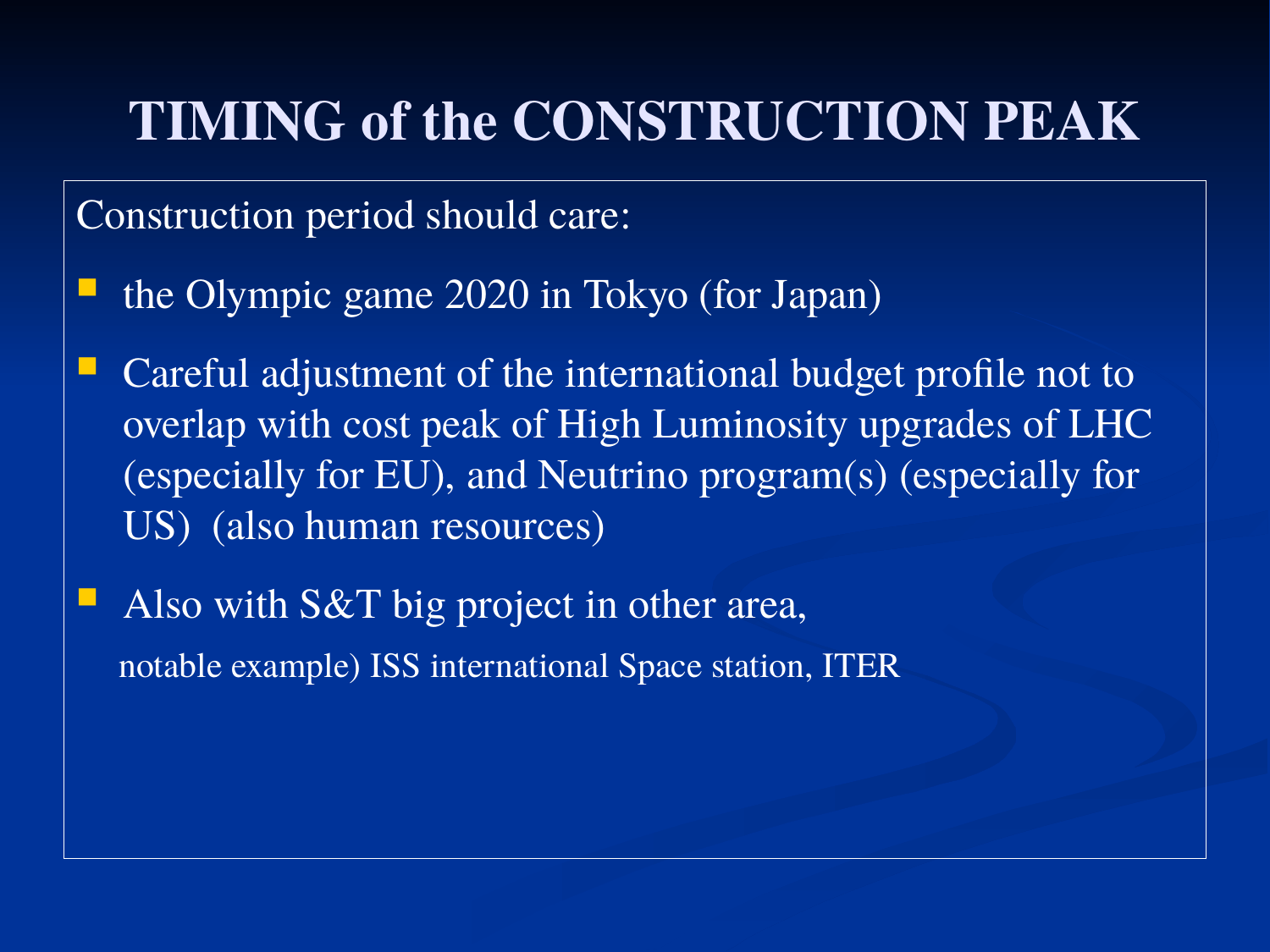

# TIMING of the CONSTRUCTION PEAK
Construction period should care:

the Olympic game 2020 in Tokyo (for Japan)

Careful adjustment of the international budget profile not to overlap with cost peak of High Luminosity upgrades of LHC (especially for EU), and Neutrino program(s) (especially for US)  (also human resources)

Also with S&T big project in other area,
    notable example) ISS international Space station, ITER